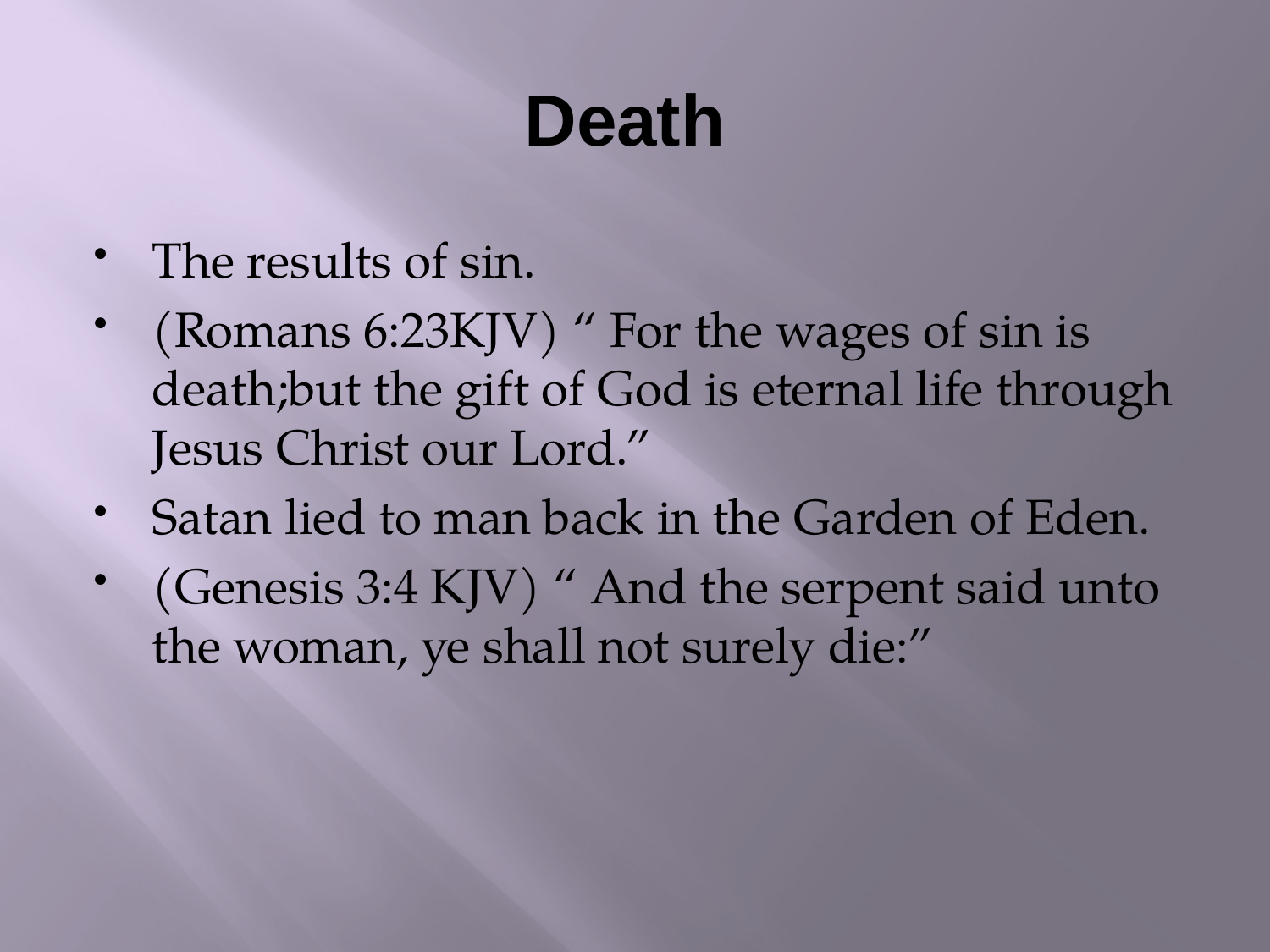

# Death
The results of sin.
(Romans 6:23KJV) “ For the wages of sin is death;but the gift of God is eternal life through Jesus Christ our Lord.”
Satan lied to man back in the Garden of Eden.
(Genesis 3:4 KJV) “ And the serpent said unto the woman, ye shall not surely die:”